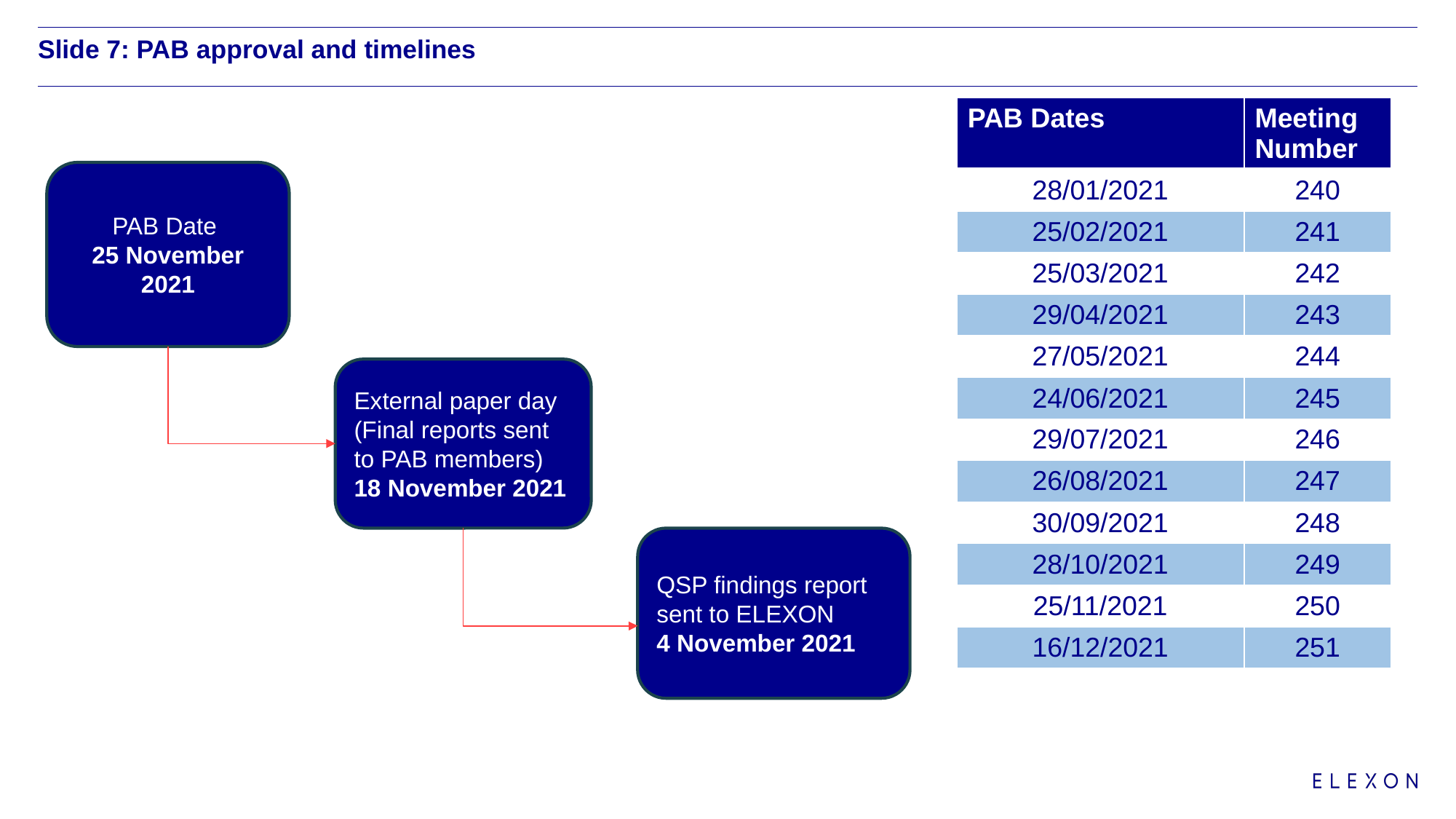

# Slide 7: PAB approval and timelines
| PAB Dates | Meeting Number |
| --- | --- |
| 28/01/2021 | 240 |
| 25/02/2021 | 241 |
| 25/03/2021 | 242 |
| 29/04/2021 | 243 |
| 27/05/2021 | 244 |
| 24/06/2021 | 245 |
| 29/07/2021 | 246 |
| 26/08/2021 | 247 |
| 30/09/2021 | 248 |
| 28/10/2021 | 249 |
| 25/11/2021 | 250 |
| 16/12/2021 | 251 |
PAB Date
25 November 2021
External paper day
(Final reports sent to PAB members)
18 November 2021
QSP findings report sent to ELEXON
4 November 2021